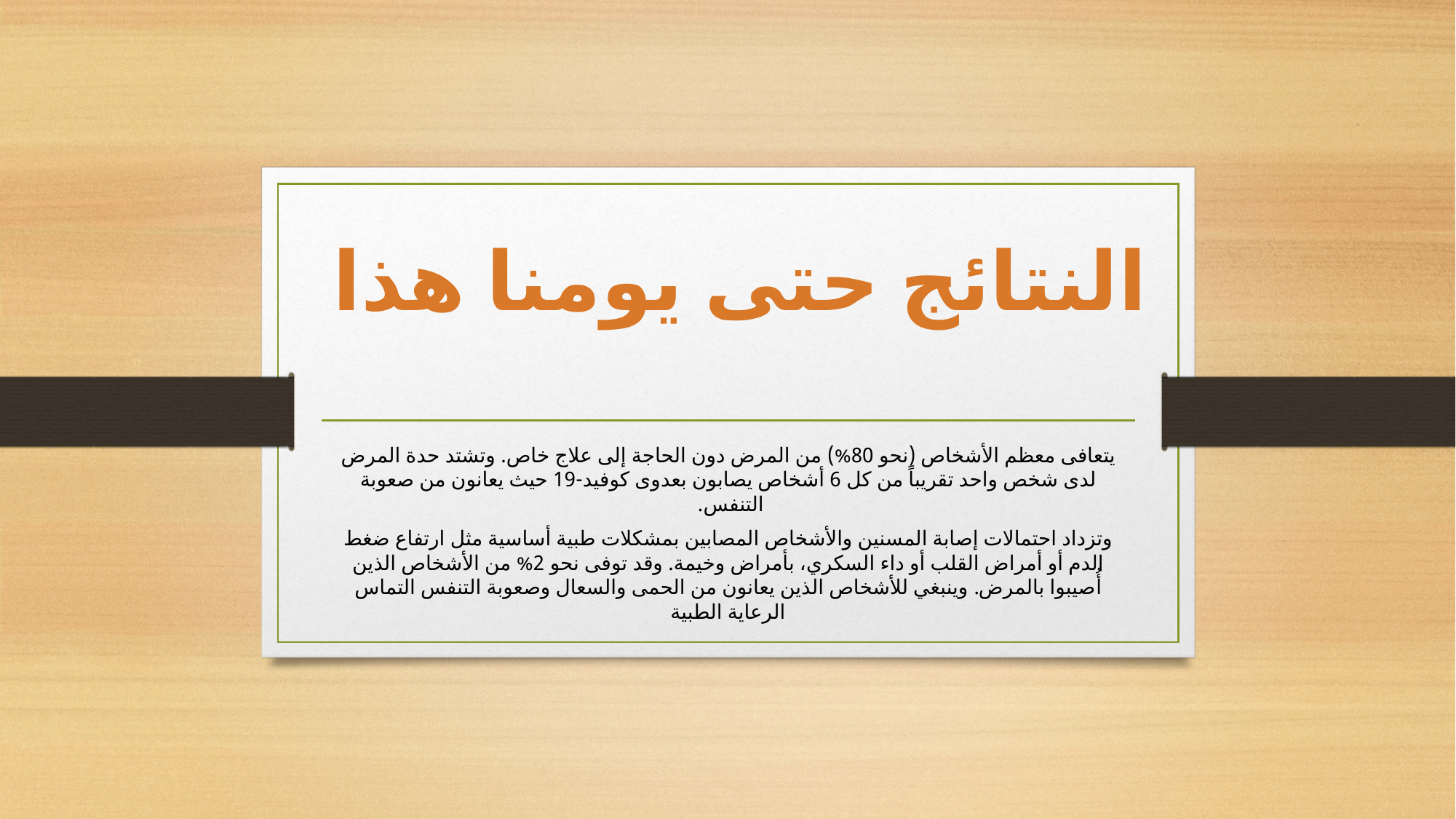

النتائج حتى يومنا هذا
يتعافى معظم الأشخاص (نحو 80%) من المرض دون الحاجة إلى علاج خاص. وتشتد حدة المرض لدى شخص واحد تقريباً من كل 6 أشخاص يصابون بعدوى كوفيد-19 حيث يعانون من صعوبة التنفس.
وتزداد احتمالات إصابة المسنين والأشخاص المصابين بمشكلات طبية أساسية مثل ارتفاع ضغط الدم أو أمراض القلب أو داء السكري، بأمراض وخيمة. وقد توفى نحو 2% من الأشخاص الذين أُصيبوا بالمرض. وينبغي للأشخاص الذين يعانون من الحمى والسعال وصعوبة التنفس التماس الرعاية الطبية